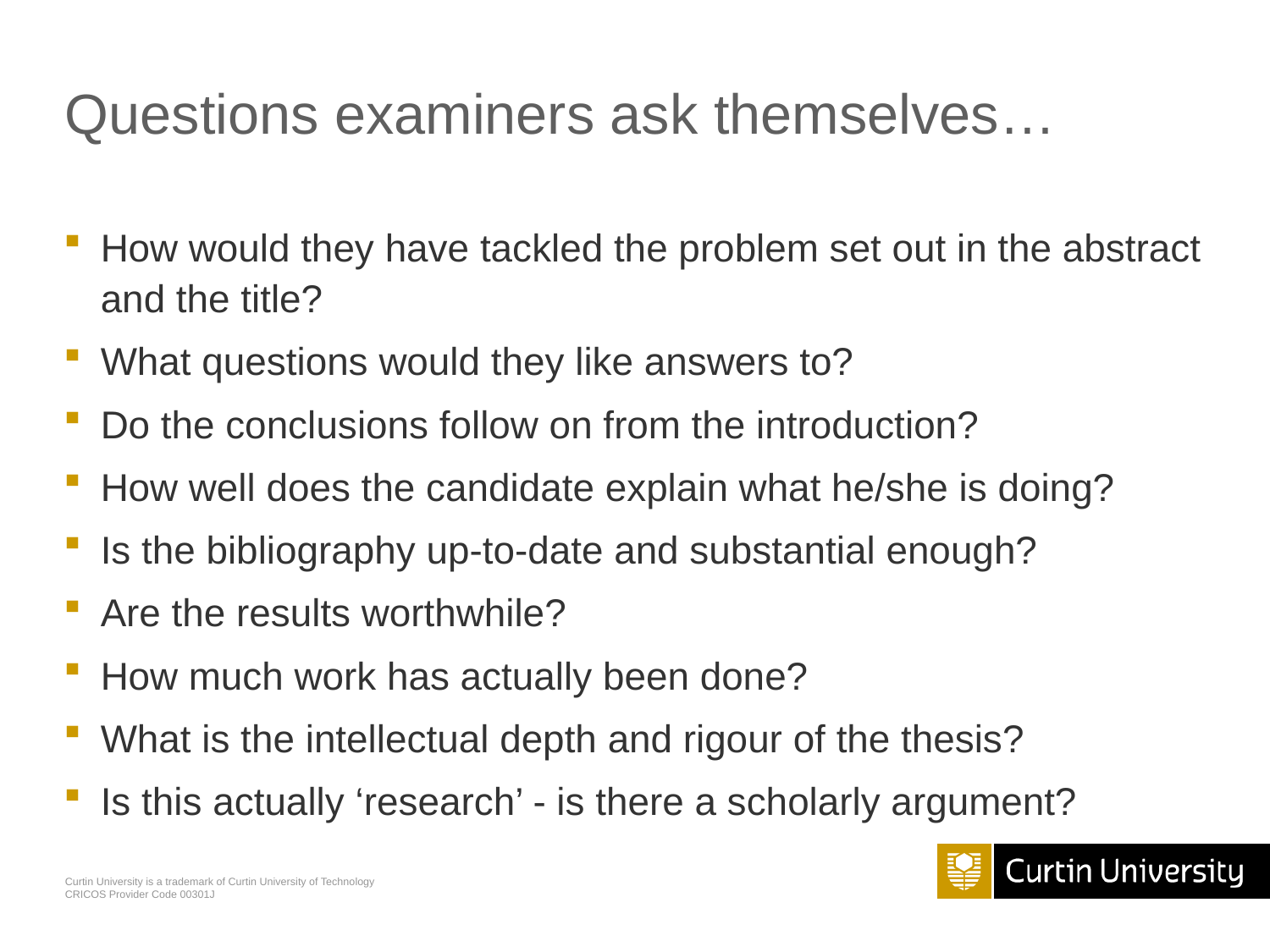

# Questions examiners ask themselves…
How would they have tackled the problem set out in the abstract and the title?
What questions would they like answers to?
Do the conclusions follow on from the introduction?
How well does the candidate explain what he/she is doing?
Is the bibliography up-to-date and substantial enough?
Are the results worthwhile?
How much work has actually been done?
What is the intellectual depth and rigour of the thesis?
Is this actually ‘research’ - is there a scholarly argument?